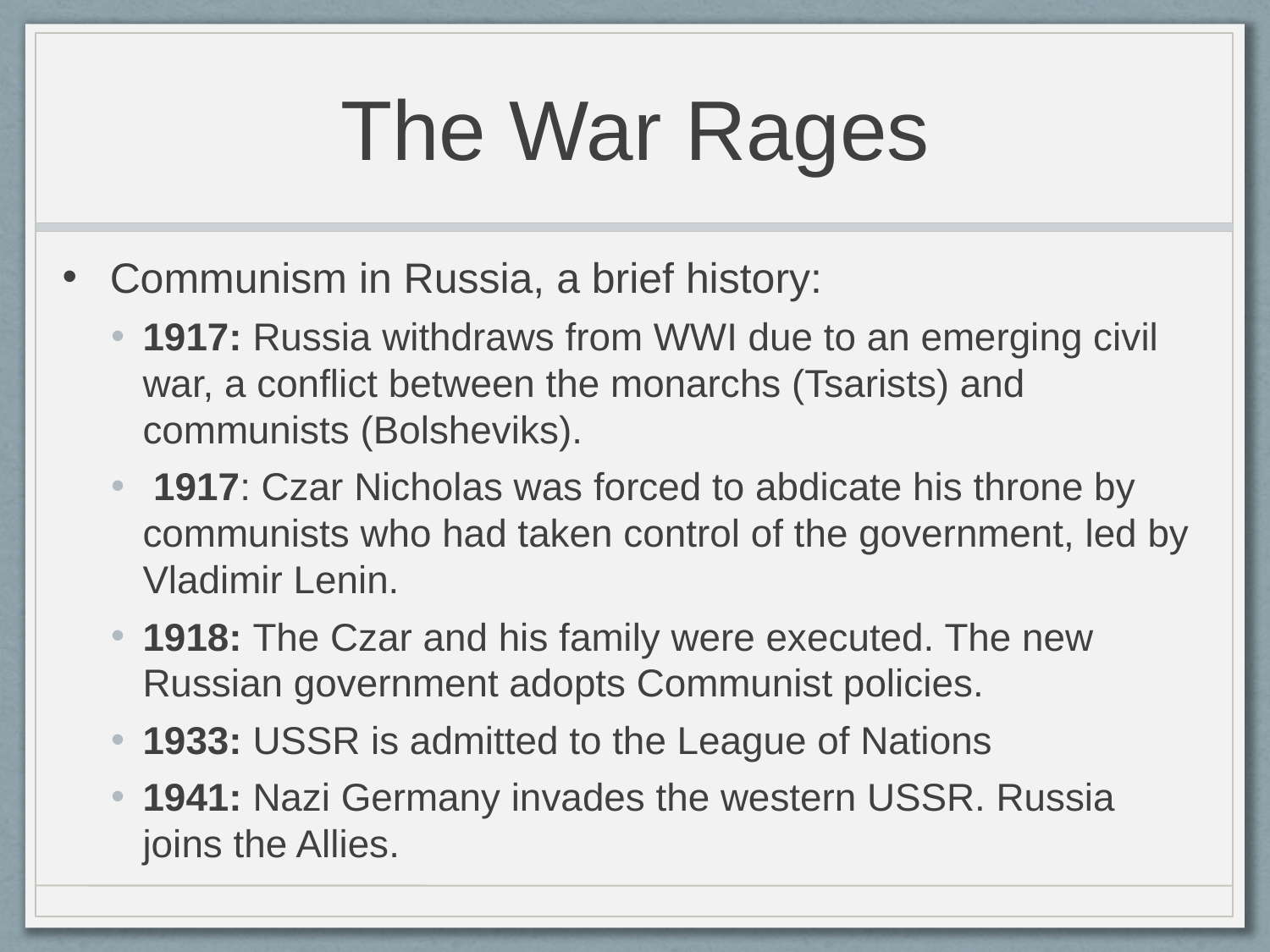

# The War Rages
Communism in Russia, a brief history:
1917: Russia withdraws from WWI due to an emerging civil war, a conflict between the monarchs (Tsarists) and communists (Bolsheviks).
 1917: Czar Nicholas was forced to abdicate his throne by communists who had taken control of the government, led by Vladimir Lenin.
1918: The Czar and his family were executed. The new Russian government adopts Communist policies.
1933: USSR is admitted to the League of Nations
1941: Nazi Germany invades the western USSR. Russia joins the Allies.